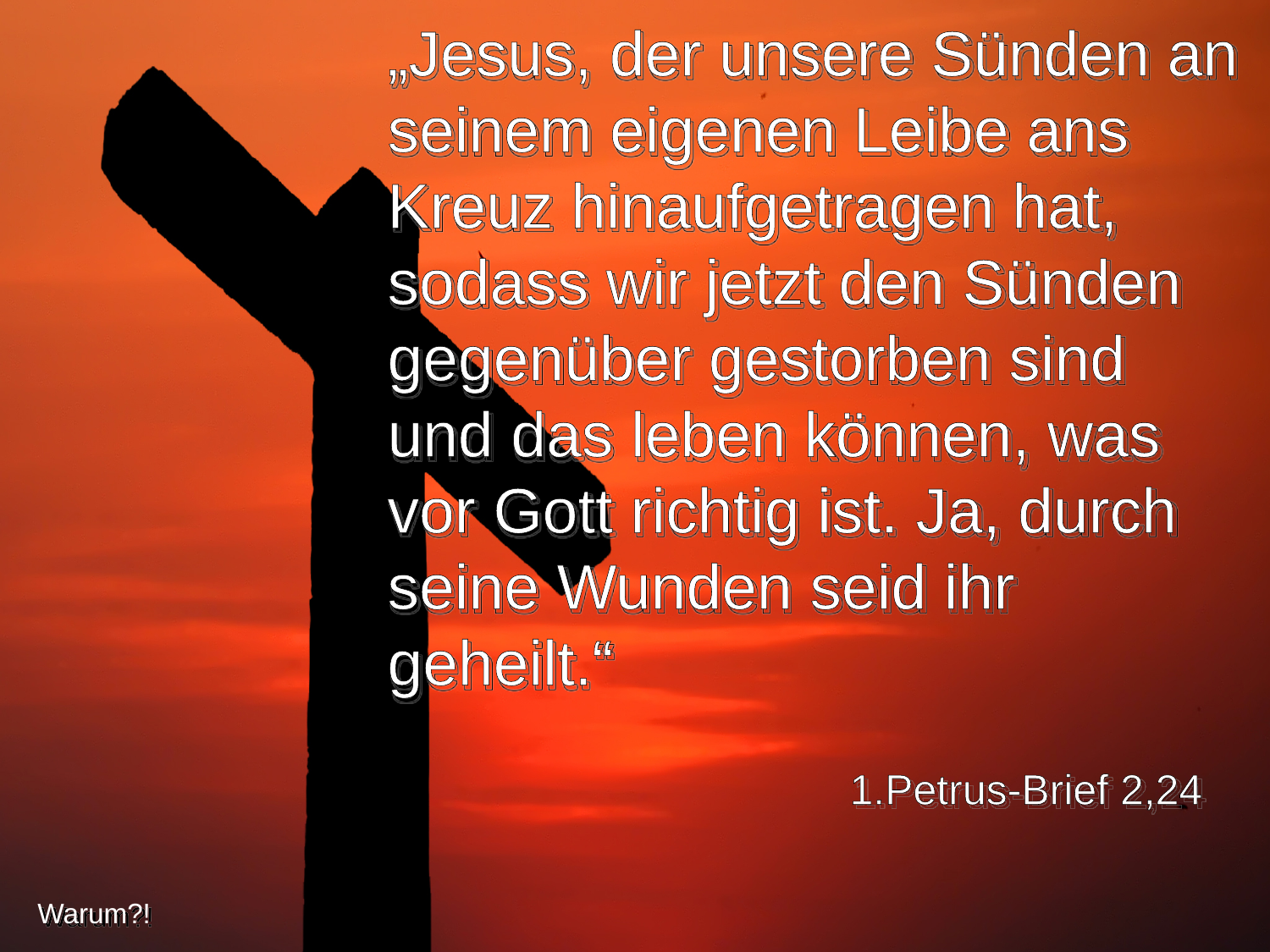

„Jesus, der unsere Sünden an seinem eigenen Leibe ans Kreuz hinaufgetragen hat, sodass wir jetzt den Sünden gegenüber gestorben sind und das leben können, was vor Gott richtig ist. Ja, durch seine Wunden seid ihr geheilt.“
1.Petrus-Brief 2,24
Warum?!